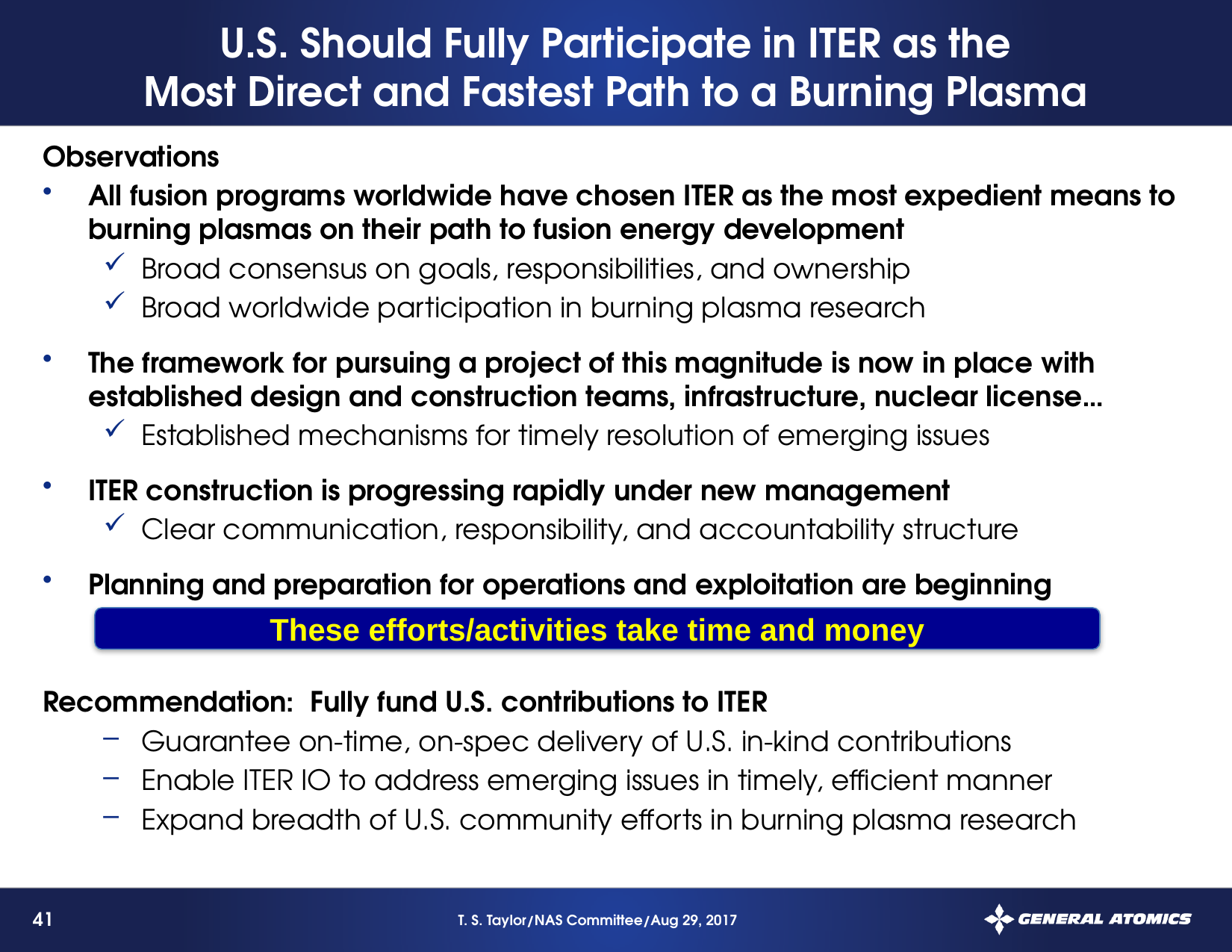

# U.S. Should Fully Participate in ITER as the Most Direct and Fastest Path to a Burning Plasma
Observations
All fusion programs worldwide have chosen ITER as the most expedient means to burning plasmas on their path to fusion energy development
Broad consensus on goals, responsibilities, and ownership
Broad worldwide participation in burning plasma research
The framework for pursuing a project of this magnitude is now in place with established design and construction teams, infrastructure, nuclear license…
Established mechanisms for timely resolution of emerging issues
ITER construction is progressing rapidly under new management
Clear communication, responsibility, and accountability structure
Planning and preparation for operations and exploitation are beginning

Recommendation:  Fully fund U.S. contributions to ITER
Guarantee on-time, on-spec delivery of U.S. in-kind contributions
Enable ITER IO to address emerging issues in timely, efficient manner
Expand breadth of U.S. community efforts in burning plasma research
These efforts/activities take time and money